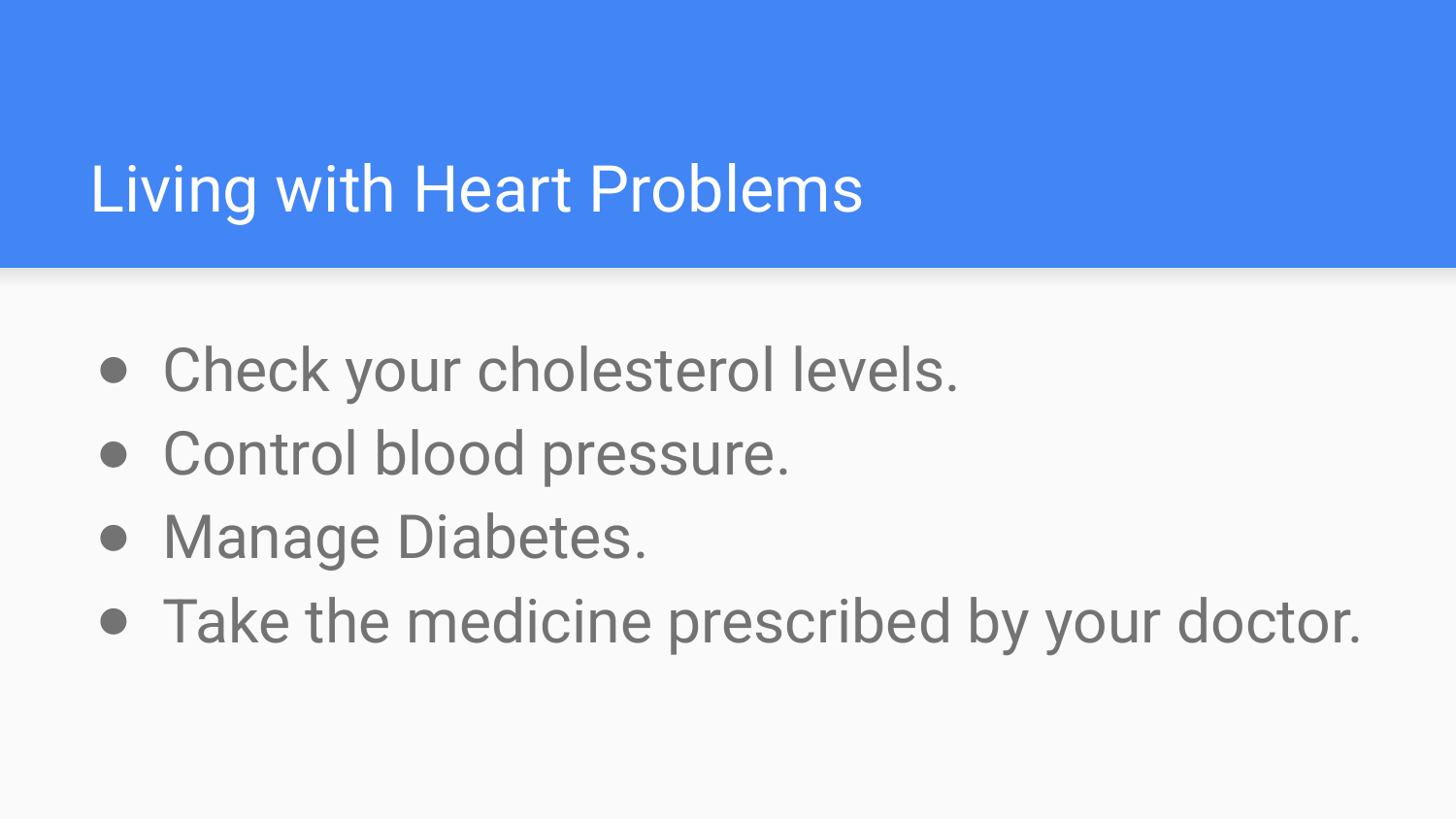

# Living with Heart Problems
Check your cholesterol levels.
Control blood pressure.
Manage Diabetes.
Take the medicine prescribed by your doctor.